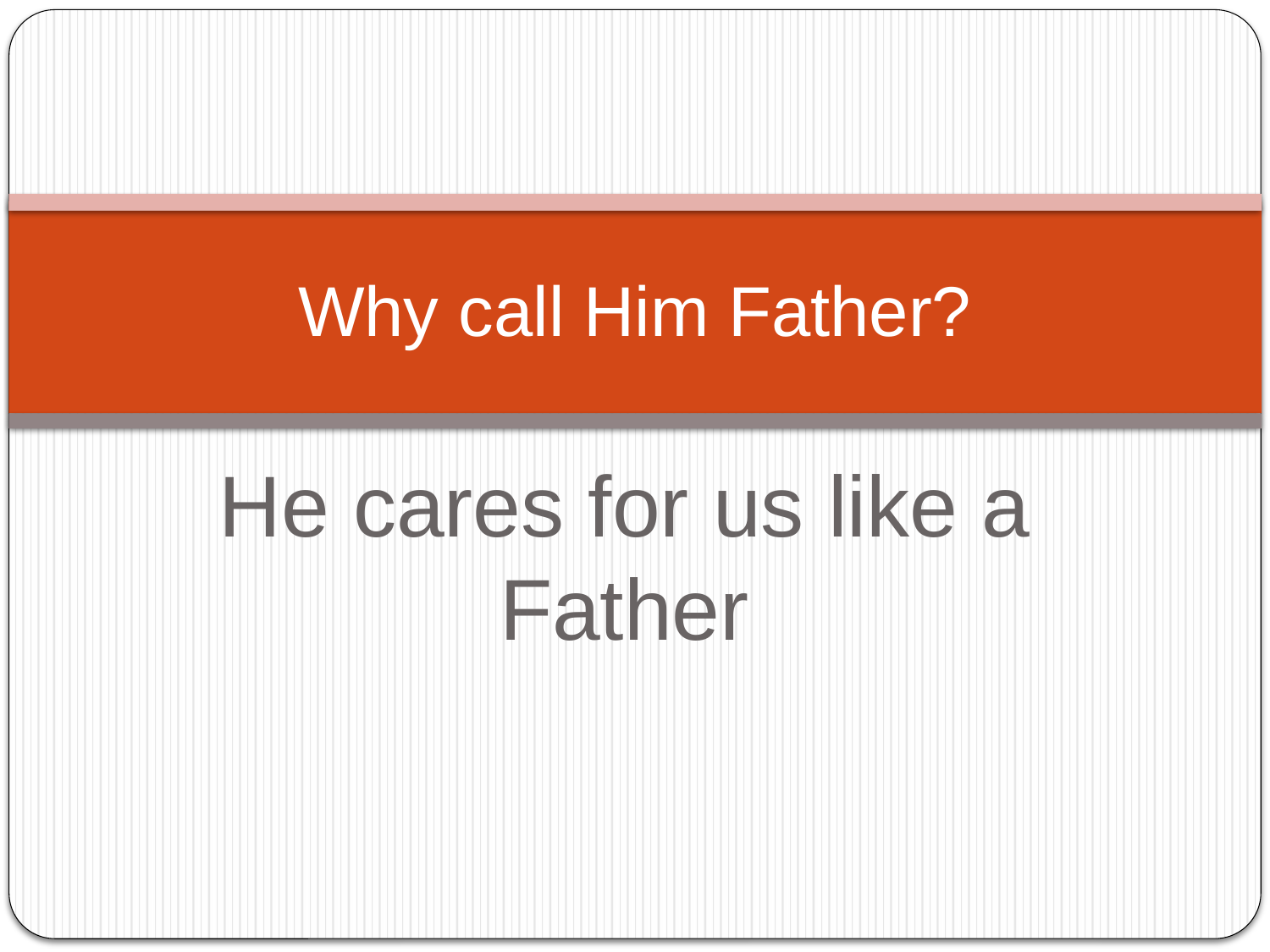

# Why call Him Father?
He cares for us like a Father